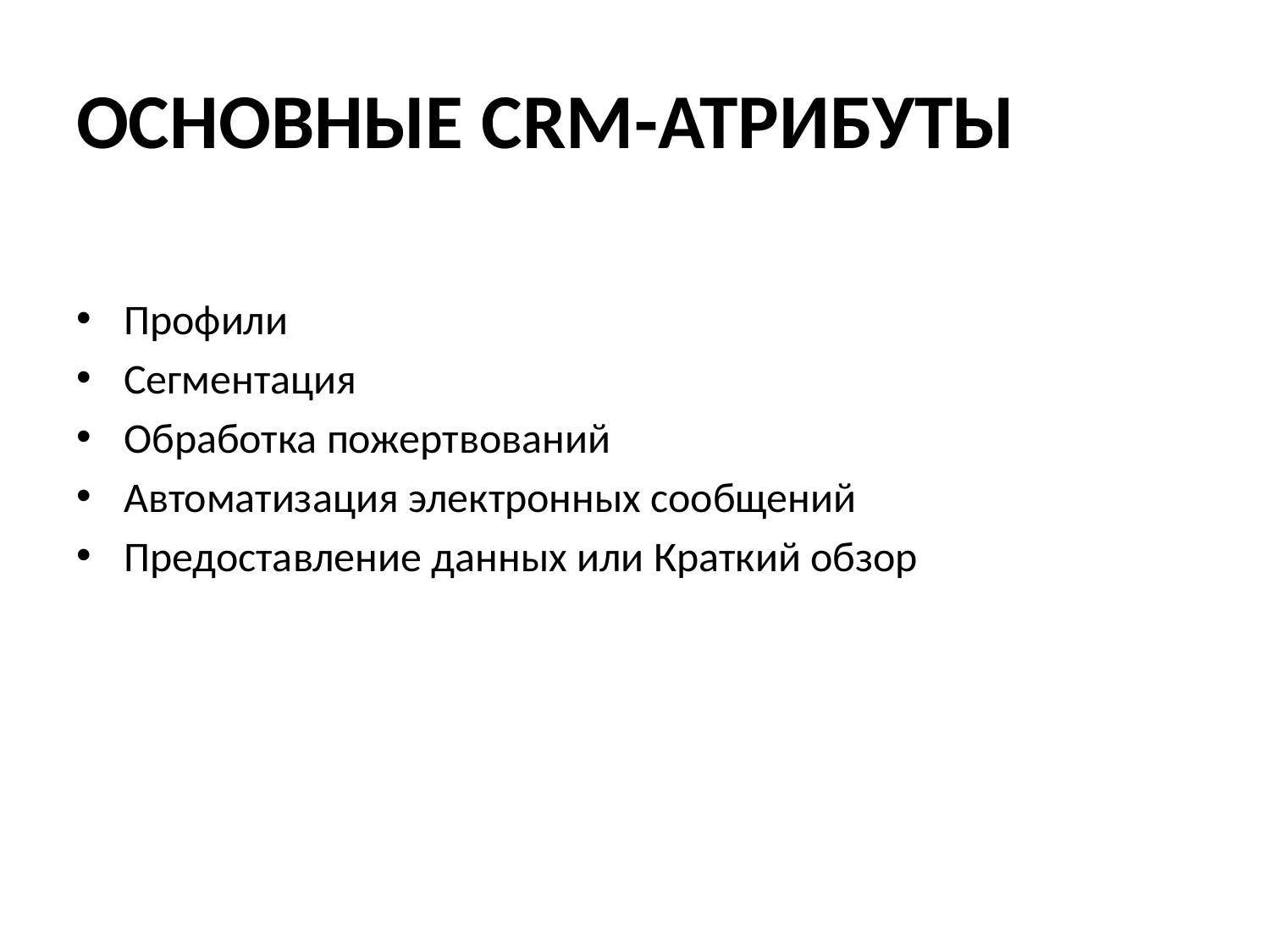

# ОСНОВНЫЕ CRM-АТРИБУТЫ
Профили
Сегментация
Обработка пожертвований
Автоматизация электронных сообщений
Предоставление данных или Краткий обзор